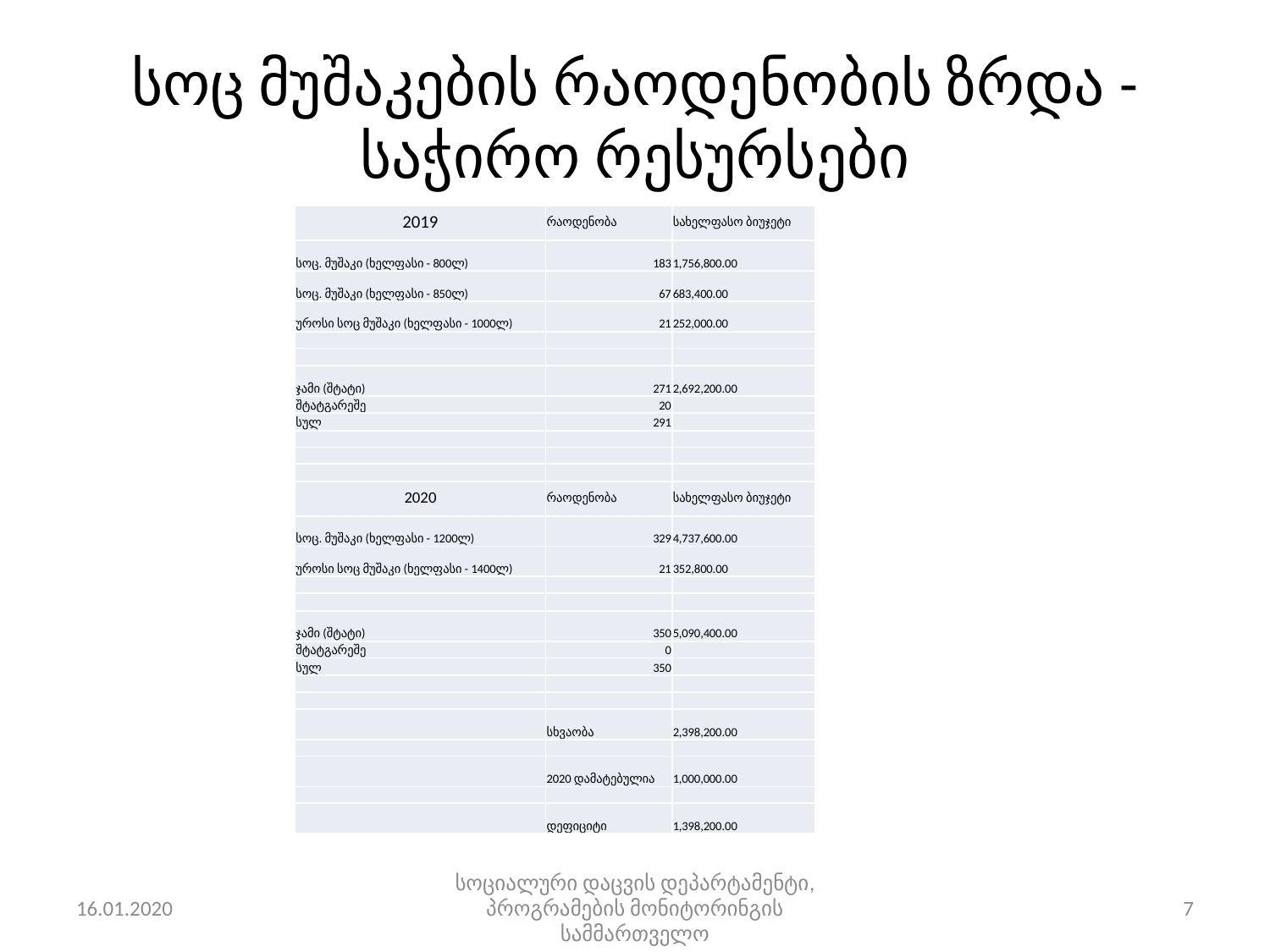

# სოც მუშაკების რაოდენობის ზრდა - საჭირო რესურსები
| 2019 | რაოდენობა | სახელფასო ბიუჯეტი |
| --- | --- | --- |
| სოც. მუშაკი (ხელფასი - 800ლ) | 183 | 1,756,800.00 |
| სოც. მუშაკი (ხელფასი - 850ლ) | 67 | 683,400.00 |
| უროსი სოც მუშაკი (ხელფასი - 1000ლ) | 21 | 252,000.00 |
|  |  |  |
|  |  |  |
| ჯამი (შტატი) | 271 | 2,692,200.00 |
| შტატგარეშე | 20 |  |
| სულ | 291 |  |
|  |  |  |
|  |  |  |
|  |  |  |
| 2020 | რაოდენობა | სახელფასო ბიუჯეტი |
| სოც. მუშაკი (ხელფასი - 1200ლ) | 329 | 4,737,600.00 |
| უროსი სოც მუშაკი (ხელფასი - 1400ლ) | 21 | 352,800.00 |
|  |  |  |
|  |  |  |
| ჯამი (შტატი) | 350 | 5,090,400.00 |
| შტატგარეშე | 0 |  |
| სულ | 350 |  |
|  |  |  |
|  |  |  |
|  | სხვაობა | 2,398,200.00 |
|  |  |  |
|  | 2020 დამატებულია | 1,000,000.00 |
|  |  |  |
|  | დეფიციტი | 1,398,200.00 |
16.01.2020
სოციალური დაცვის დეპარტამენტი, პროგრამების მონიტორინგის სამმართველო
7